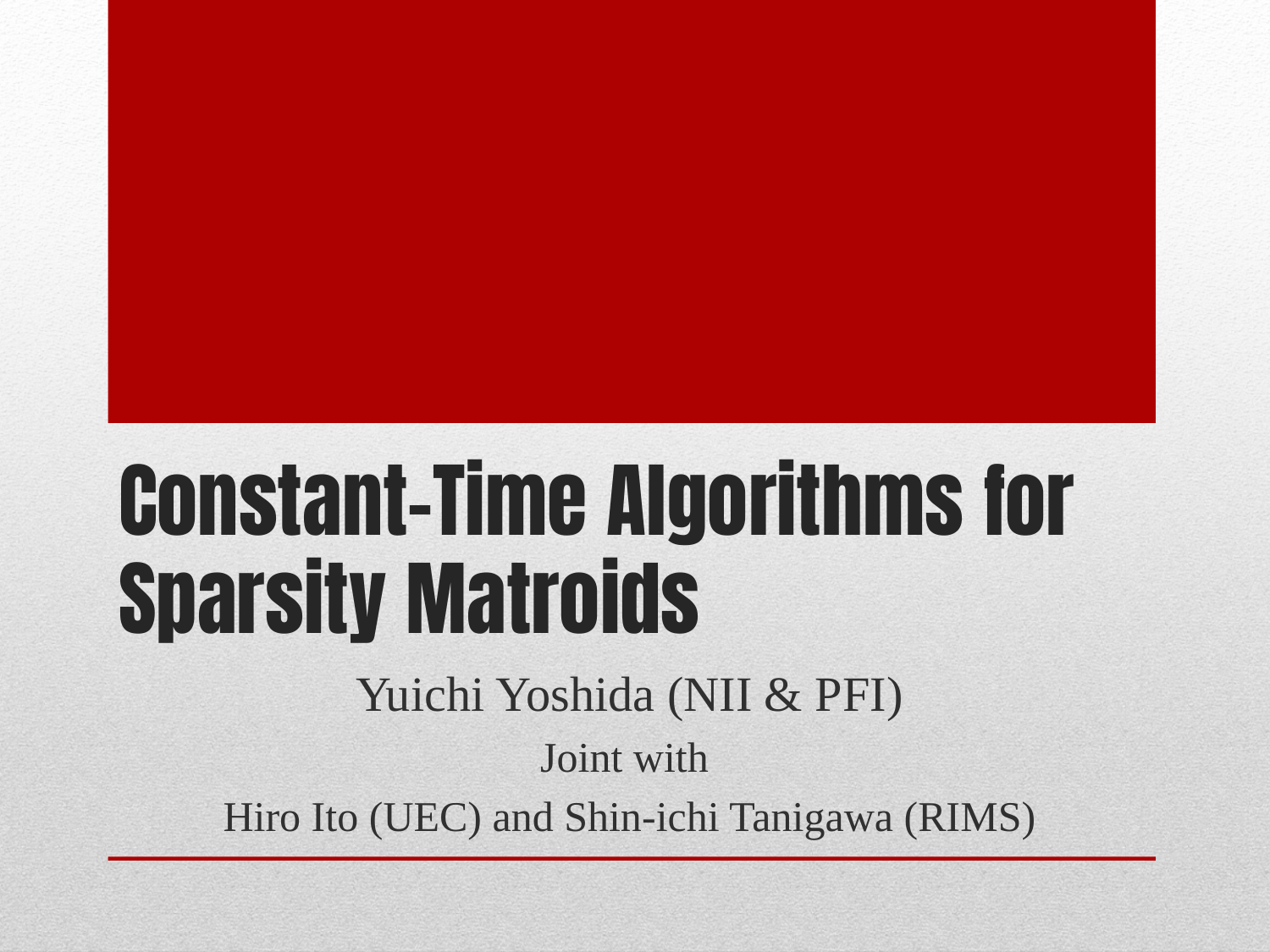

# Constant-Time Algorithms for Sparsity Matroids
Yuichi Yoshida (NII & PFI)
Joint with
Hiro Ito (UEC) and Shin-ichi Tanigawa (RIMS)